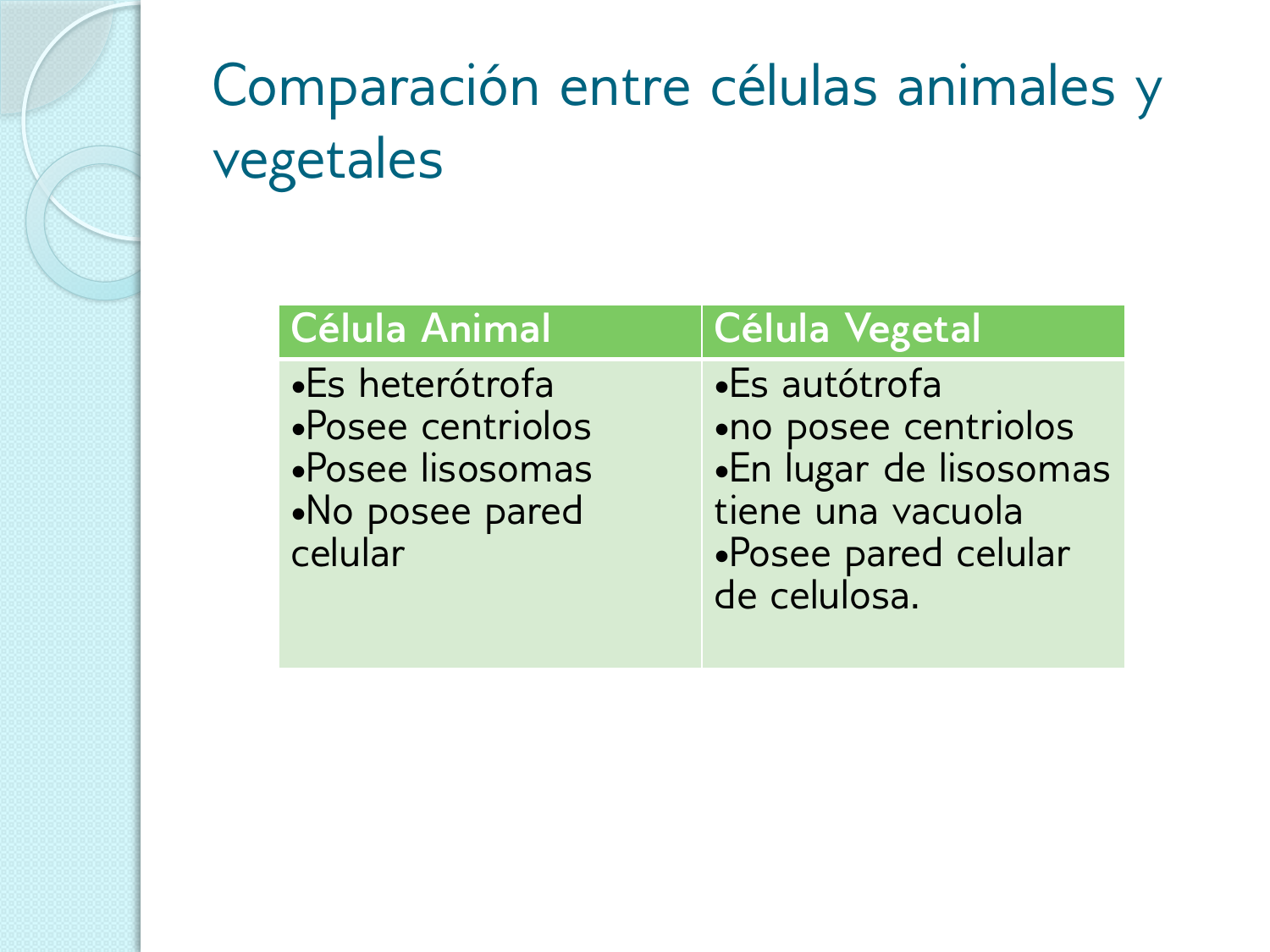

# Comparación entre células animales y vegetales
| Célula Animal | Célula Vegetal |
| --- | --- |
| Es heterótrofa Posee centriolos Posee lisosomas No posee pared celular | Es autótrofa no posee centriolos En lugar de lisosomas tiene una vacuola Posee pared celular de celulosa. |